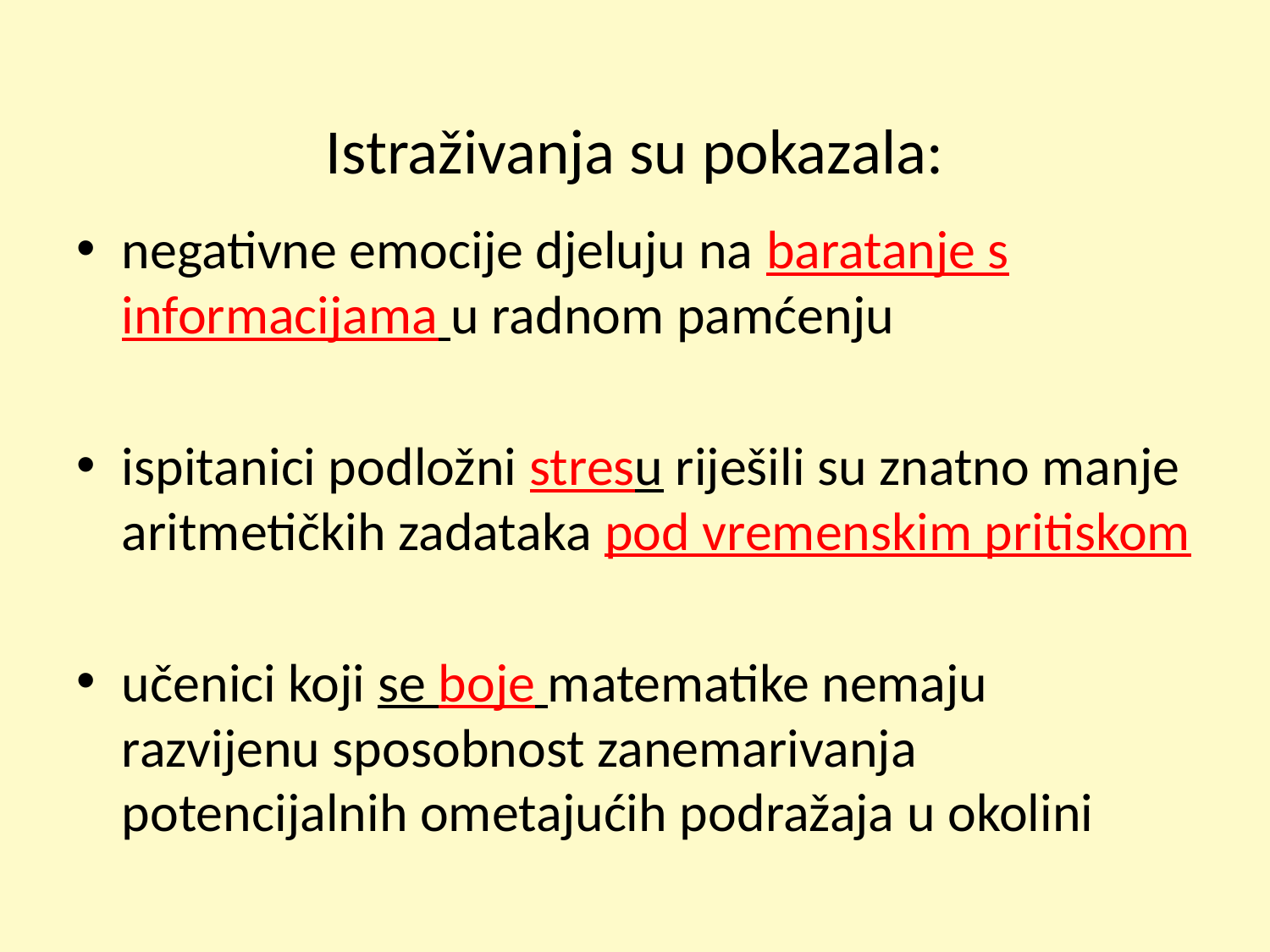

# Istraživanja su pokazala:
negativne emocije djeluju na baratanje s informacijama u radnom pamćenju

ispitanici podložni stresu riješili su znatno manje aritmetičkih zadataka pod vremenskim pritiskom

učenici koji se boje matematike nemaju razvijenu sposobnost zanemarivanja potencijalnih ometajućih podražaja u okolini